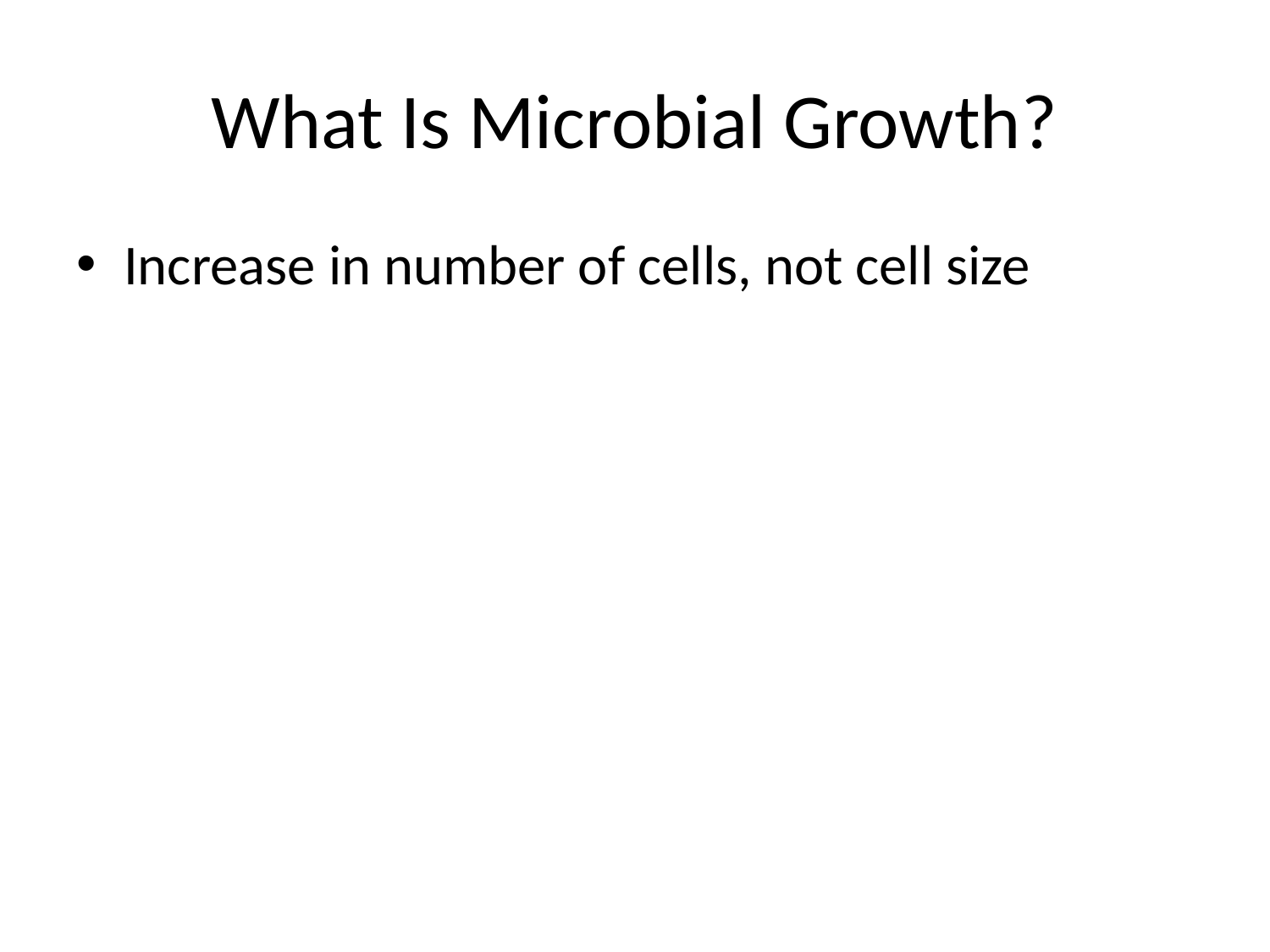

# What Is Microbial Growth?
Increase in number of cells, not cell size